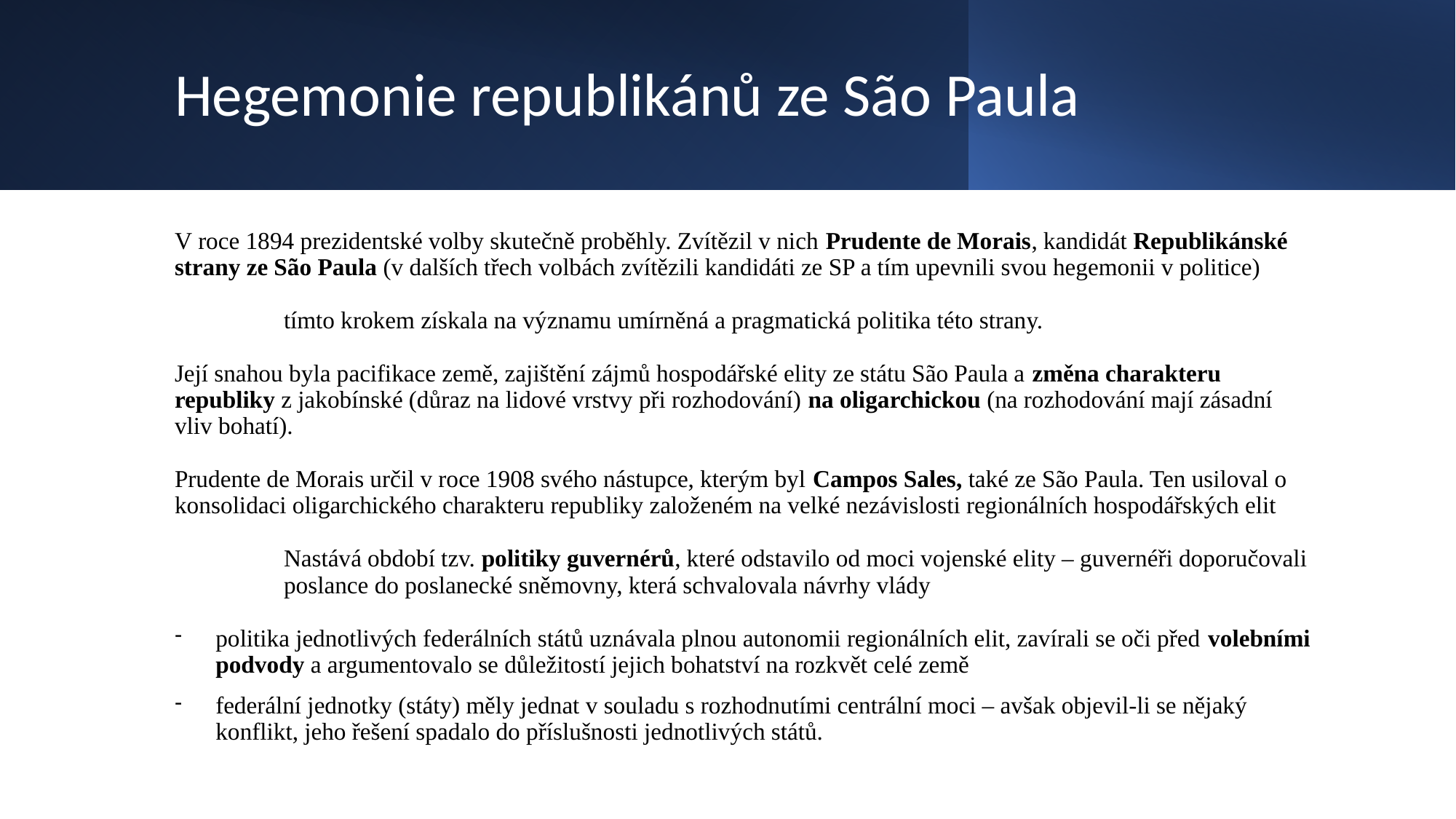

# Hegemonie republikánů ze São Paula
V roce 1894 prezidentské volby skutečně proběhly. Zvítězil v nich Prudente de Morais, kandidát Republikánské strany ze São Paula (v dalších třech volbách zvítězili kandidáti ze SP a tím upevnili svou hegemonii v politice)
	tímto krokem získala na významu umírněná a pragmatická politika této strany.
Její snahou byla pacifikace země, zajištění zájmů hospodářské elity ze státu São Paula a změna charakteru republiky z jakobínské (důraz na lidové vrstvy při rozhodování) na oligarchickou (na rozhodování mají zásadní vliv bohatí).
Prudente de Morais určil v roce 1908 svého nástupce, kterým byl Campos Sales, také ze São Paula. Ten usiloval o konsolidaci oligarchického charakteru republiky založeném na velké nezávislosti regionálních hospodářských elit
	Nastává období tzv. politiky guvernérů, které odstavilo od moci vojenské elity – guvernéři doporučovali 	poslance do poslanecké sněmovny, která schvalovala návrhy vlády
politika jednotlivých federálních států uznávala plnou autonomii regionálních elit, zavírali se oči před volebními podvody a argumentovalo se důležitostí jejich bohatství na rozkvět celé země
federální jednotky (státy) měly jednat v souladu s rozhodnutími centrální moci – avšak objevil-li se nějaký konflikt, jeho řešení spadalo do příslušnosti jednotlivých států.